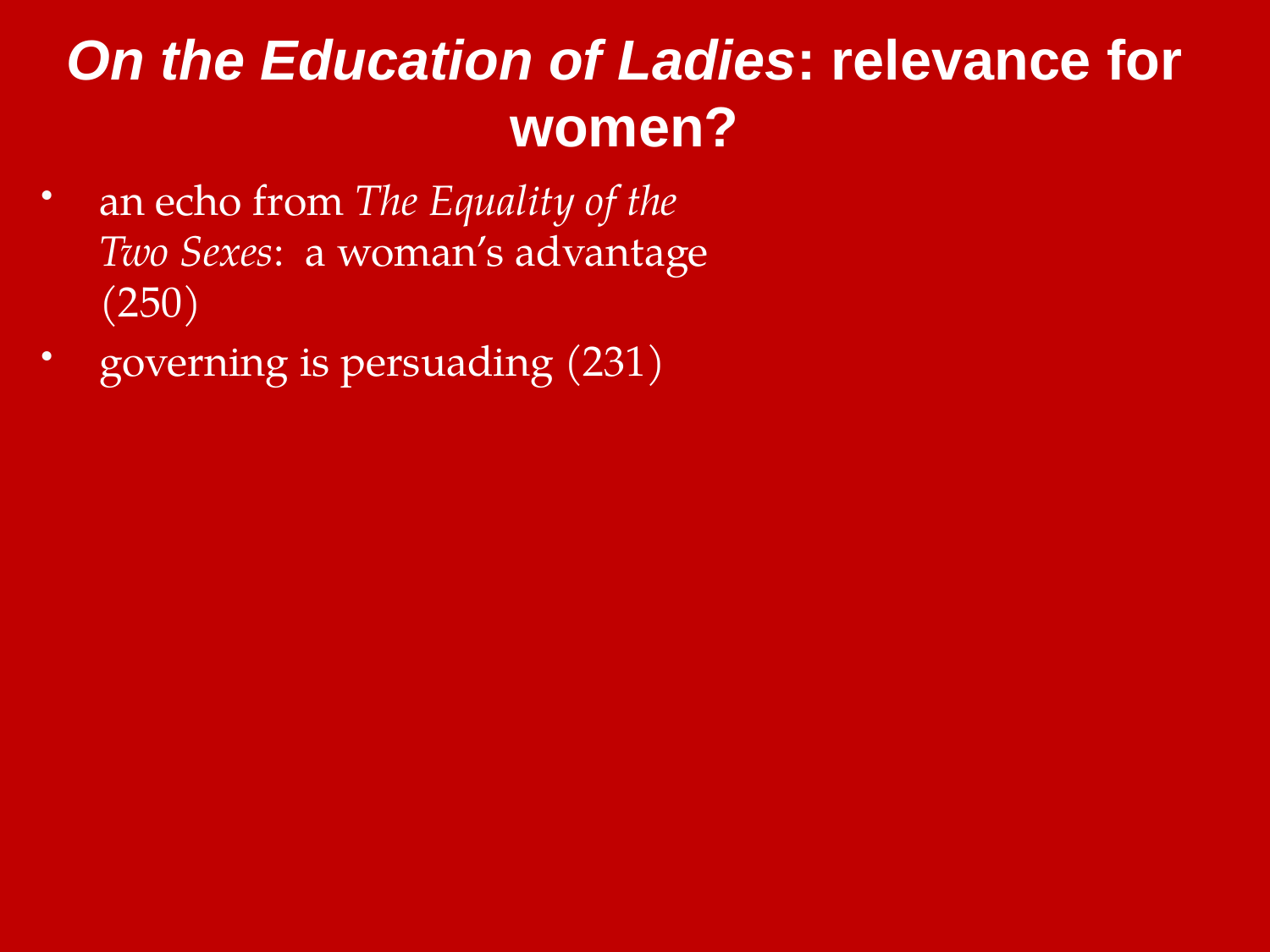

# On the Education of Ladies: relevance for women?
an echo from The Equality of the Two Sexes:  a woman’s advantage (250)
governing is persuading (231)